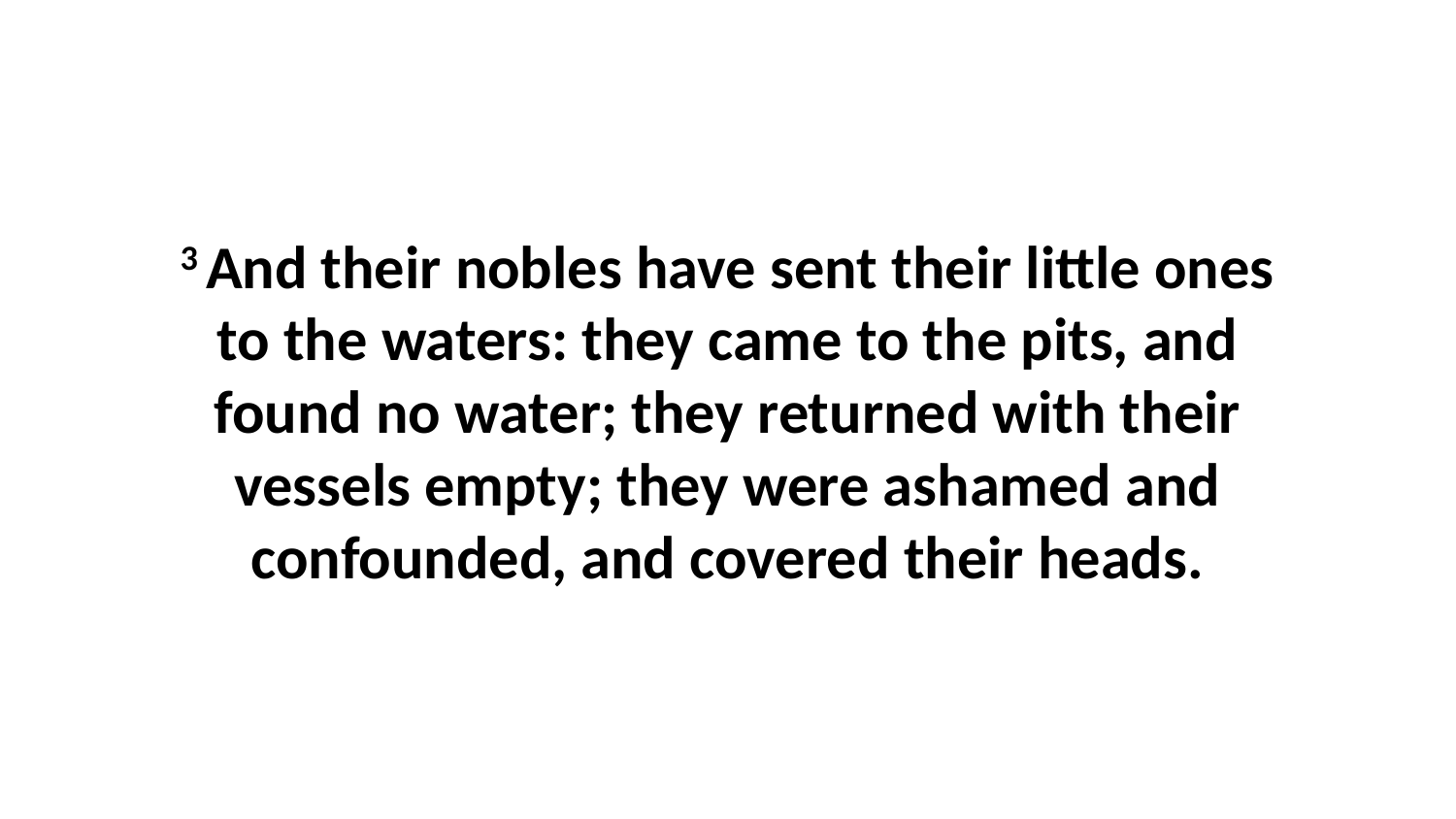

3 And their nobles have sent their little ones to the waters: they came to the pits, and found no water; they returned with their vessels empty; they were ashamed and confounded, and covered their heads.